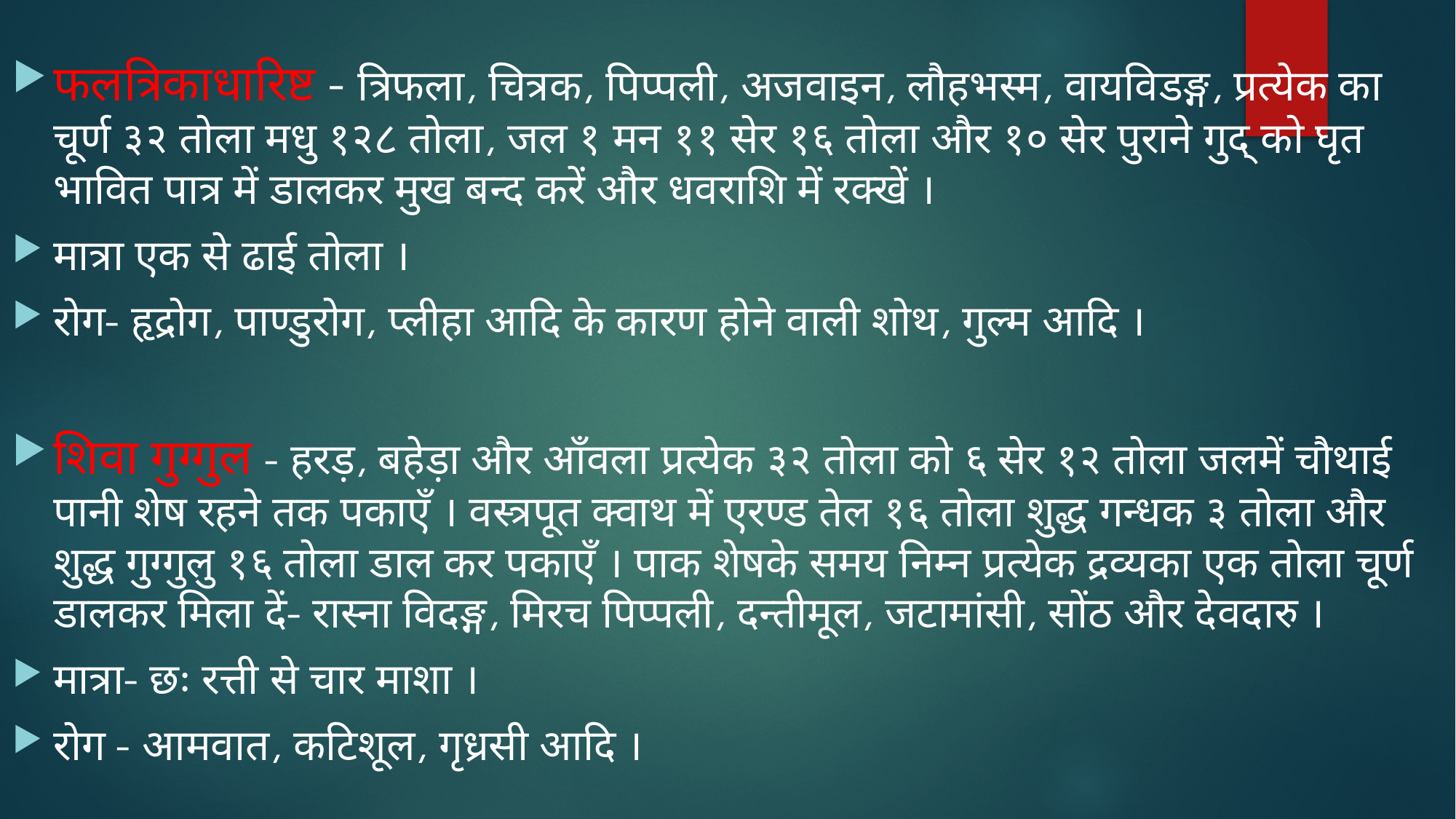

फलत्रिकाधारिष्ट - त्रिफला, चित्रक, पिप्पली, अजवाइन, लौहभस्म, वायविडङ्ग, प्रत्येक का चूर्ण ३२ तोला मधु १२८ तोला, जल १ मन ११ सेर १६ तोला और १० सेर पुराने गुद् को घृत भावित पात्र में डालकर मुख बन्द करें और धवराशि में रक्खें ।
मात्रा एक से ढाई तोला ।
रोग- हृद्रोग, पाण्डुरोग, प्लीहा आदि के कारण होने वाली शोथ, गुल्म आदि ।

शिवा गुग्गुल - हरड़, बहेड़ा और आँवला प्रत्येक ३२ तोला को ६ सेर १२ तोला जलमें चौथाई पानी शेष रहने तक पकाएँ । वस्त्रपूत क्वाथ में एरण्ड तेल १६ तोला शुद्ध गन्धक ३ तोला और शुद्ध गुग्गुलु १६ तोला डाल कर पकाएँ । पाक शेषके समय निम्न प्रत्येक द्रव्यका एक तोला चूर्ण डालकर मिला दें- रास्ना विदङ्ग, मिरच पिप्पली, दन्तीमूल, जटामांसी, सोंठ और देवदारु ।
मात्रा- छः रत्ती से चार माशा ।
रोग - आमवात, कटिशूल, गृध्रसी आदि ।